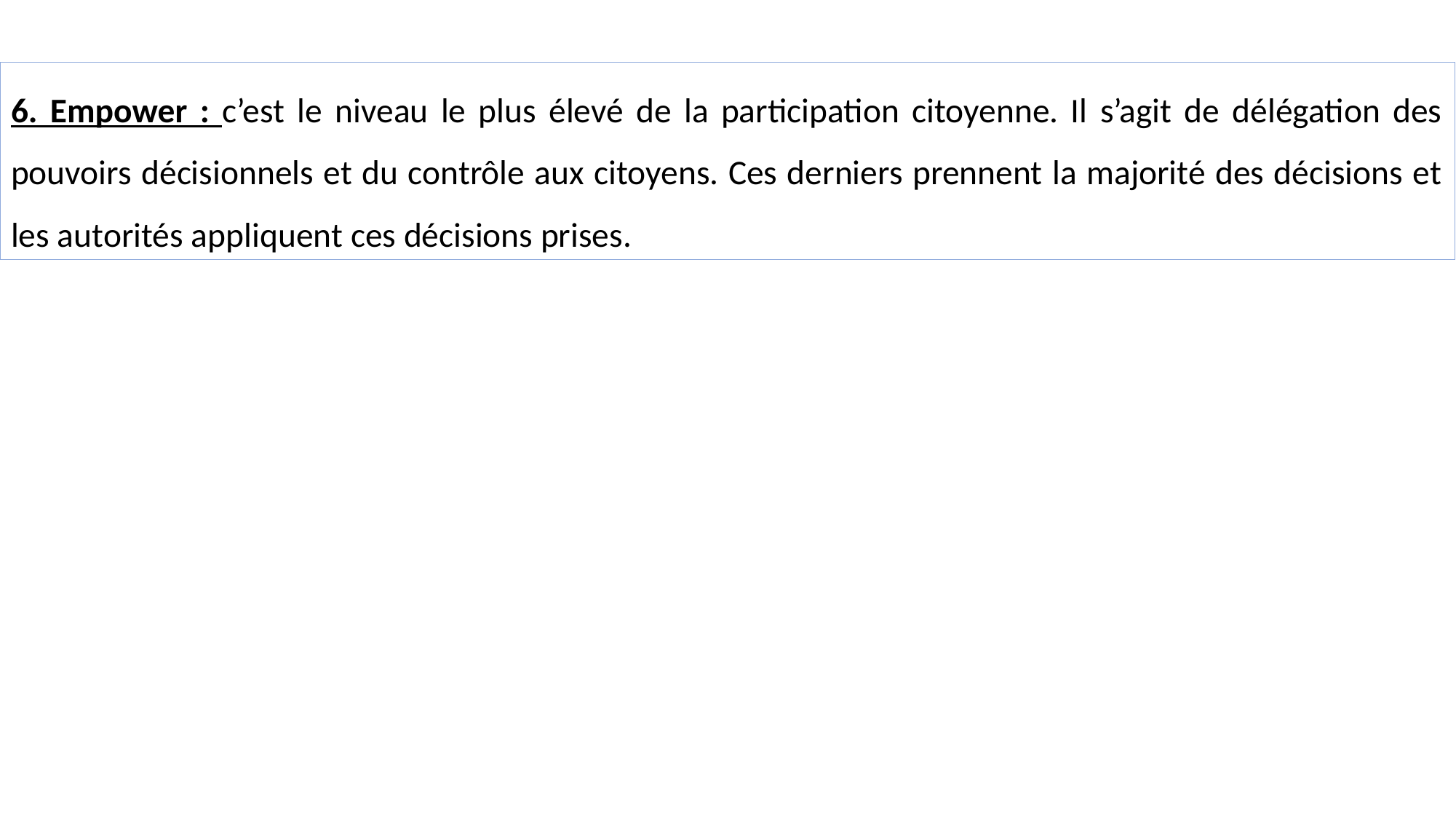

6. Empower : c’est le niveau le plus élevé de la participation citoyenne. Il s’agit de délégation des pouvoirs décisionnels et du contrôle aux citoyens. Ces derniers prennent la majorité des décisions et les autorités appliquent ces décisions prises.